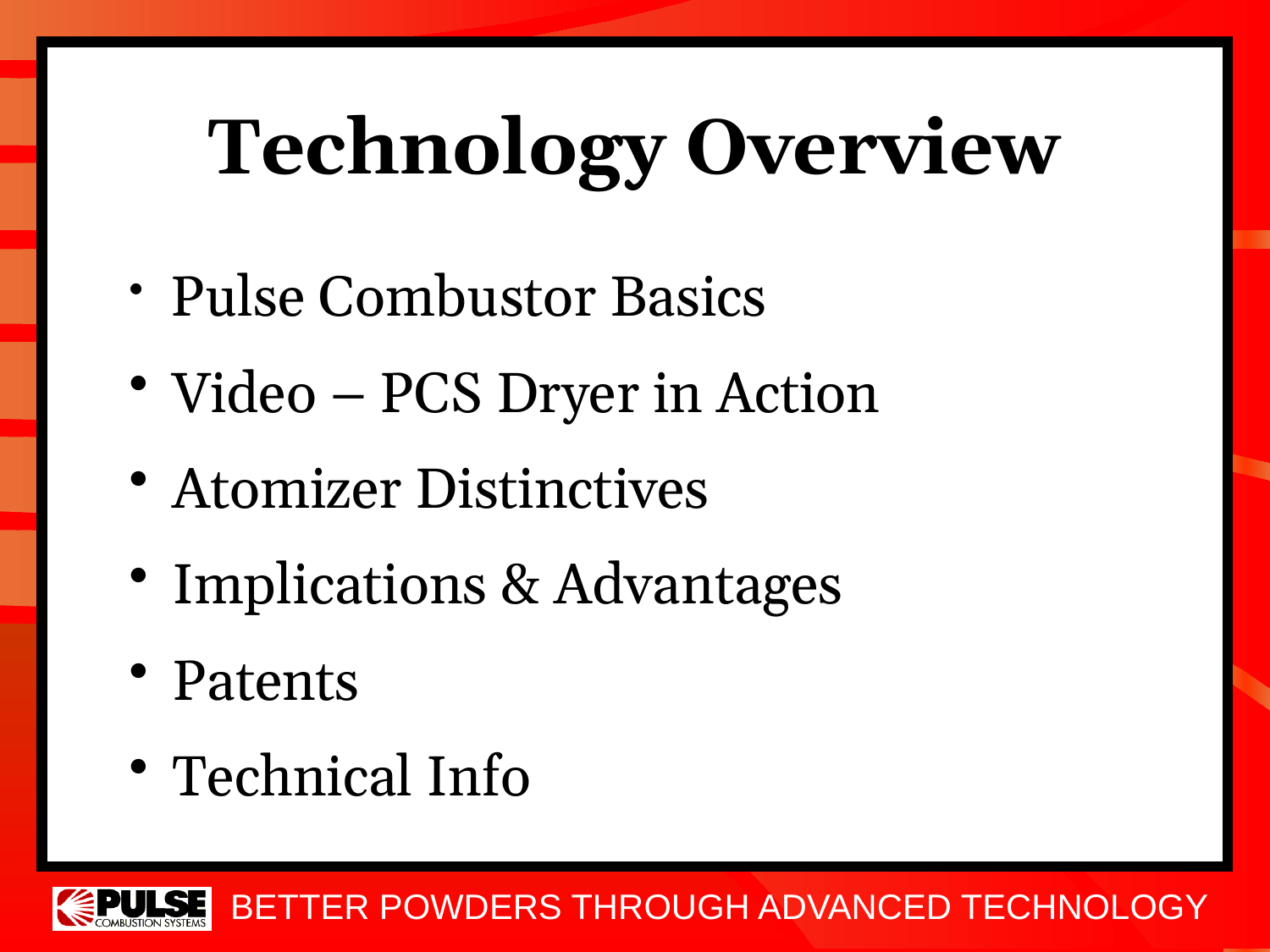

# Technology Overview
 Pulse Combustor Basics
 Video – PCS Dryer in Action
 Atomizer Distinctives
 Implications & Advantages
 Patents
 Technical Info